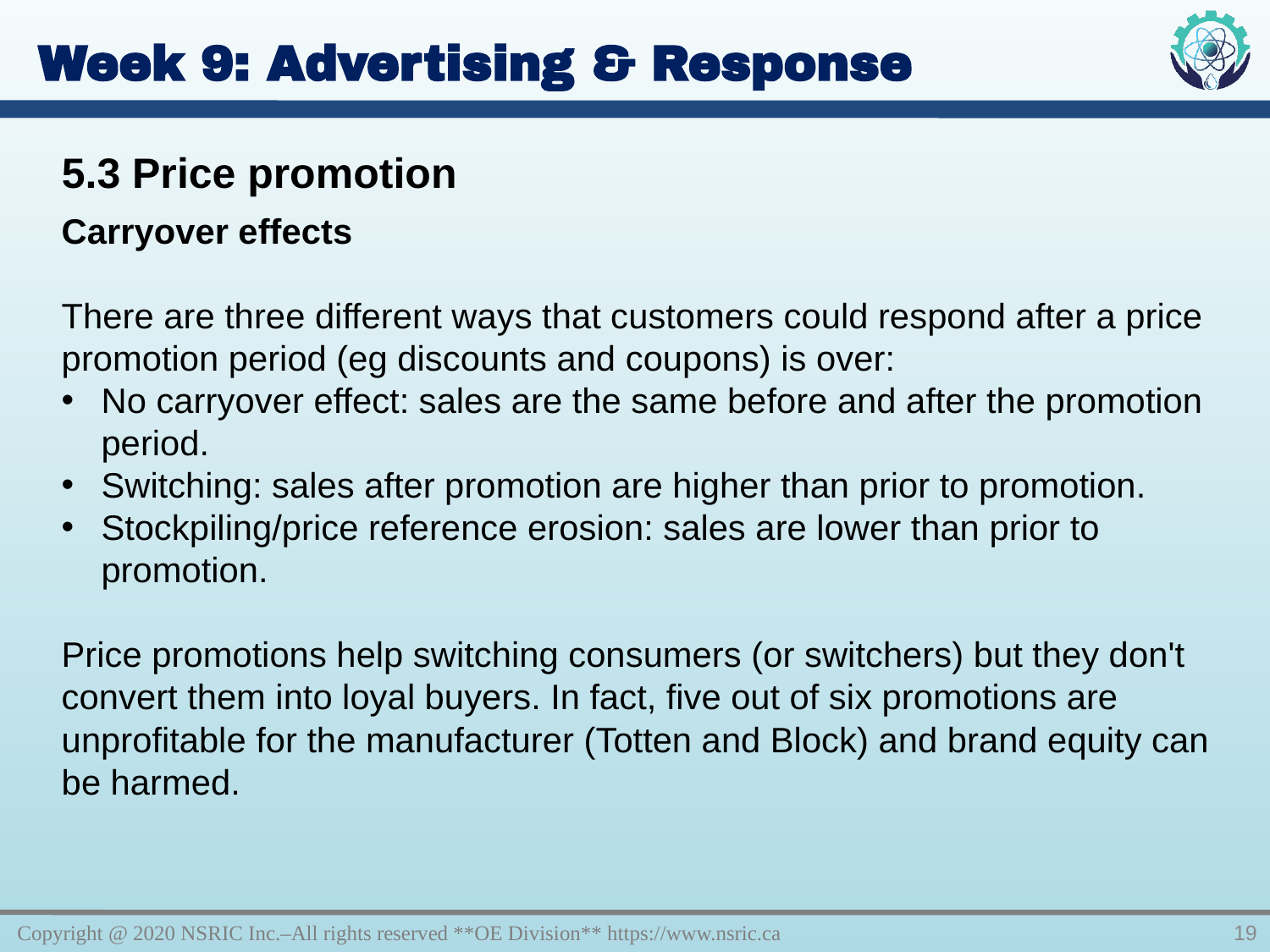

Week 9: Advertising & Response
5.3 Price promotion
Carryover effects

There are three different ways that customers could respond after a price promotion period (eg discounts and coupons) is over:
No carryover effect: sales are the same before and after the promotion period.
Switching: sales after promotion are higher than prior to promotion.
Stockpiling/price reference erosion: sales are lower than prior to promotion.

Price promotions help switching consumers (or switchers) but they don't convert them into loyal buyers. In fact, five out of six promotions are unprofitable for the manufacturer (Totten and Block) and brand equity can be harmed.

Copyright @ 2020 NSRIC Inc.–All rights reserved **OE Division** https://www.nsric.ca
19